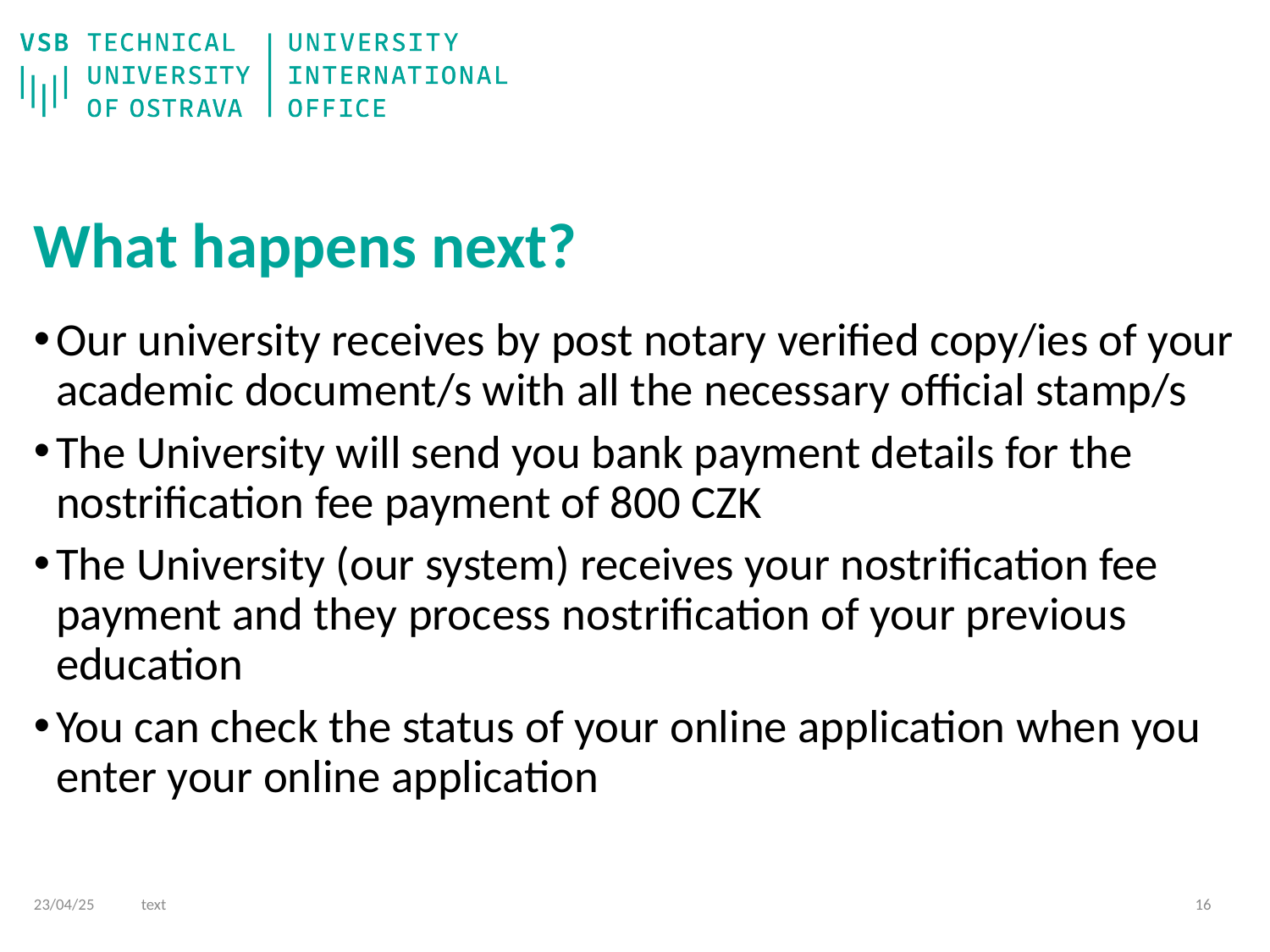

# What happens next?
Our university receives by post notary verified copy/ies of your academic document/s with all the necessary official stamp/s
The University will send you bank payment details for the nostrification fee payment of 800 CZK
The University (our system) receives your nostrification fee payment and they process nostrification of your previous education
You can check the status of your online application when you enter your online application

text
23/04/25
16